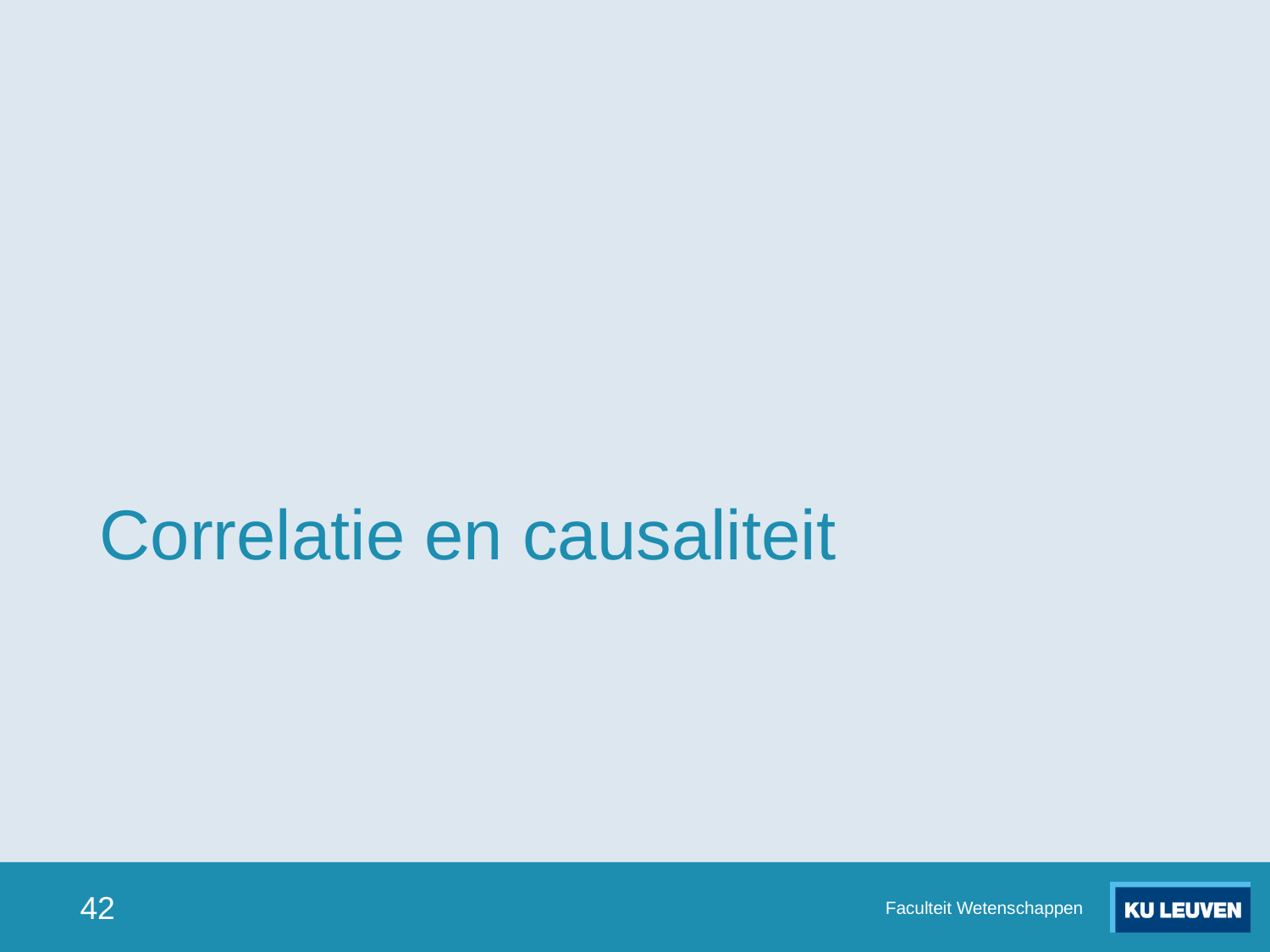

# Correlatie en causaliteit

42
Faculteit Wetenschappen